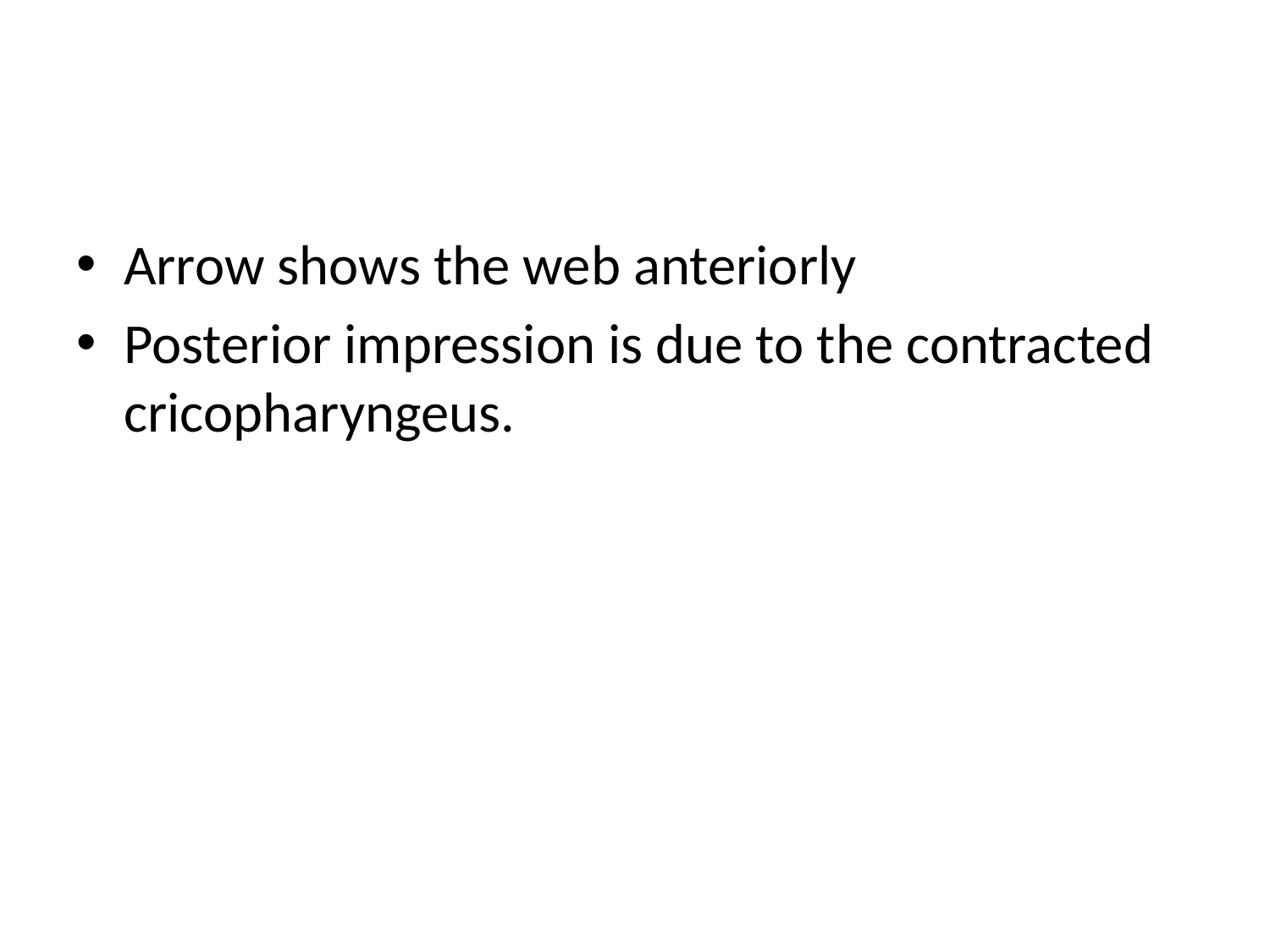

#
Arrow shows the web anteriorly
Posterior impression is due to the contracted cricopharyngeus.